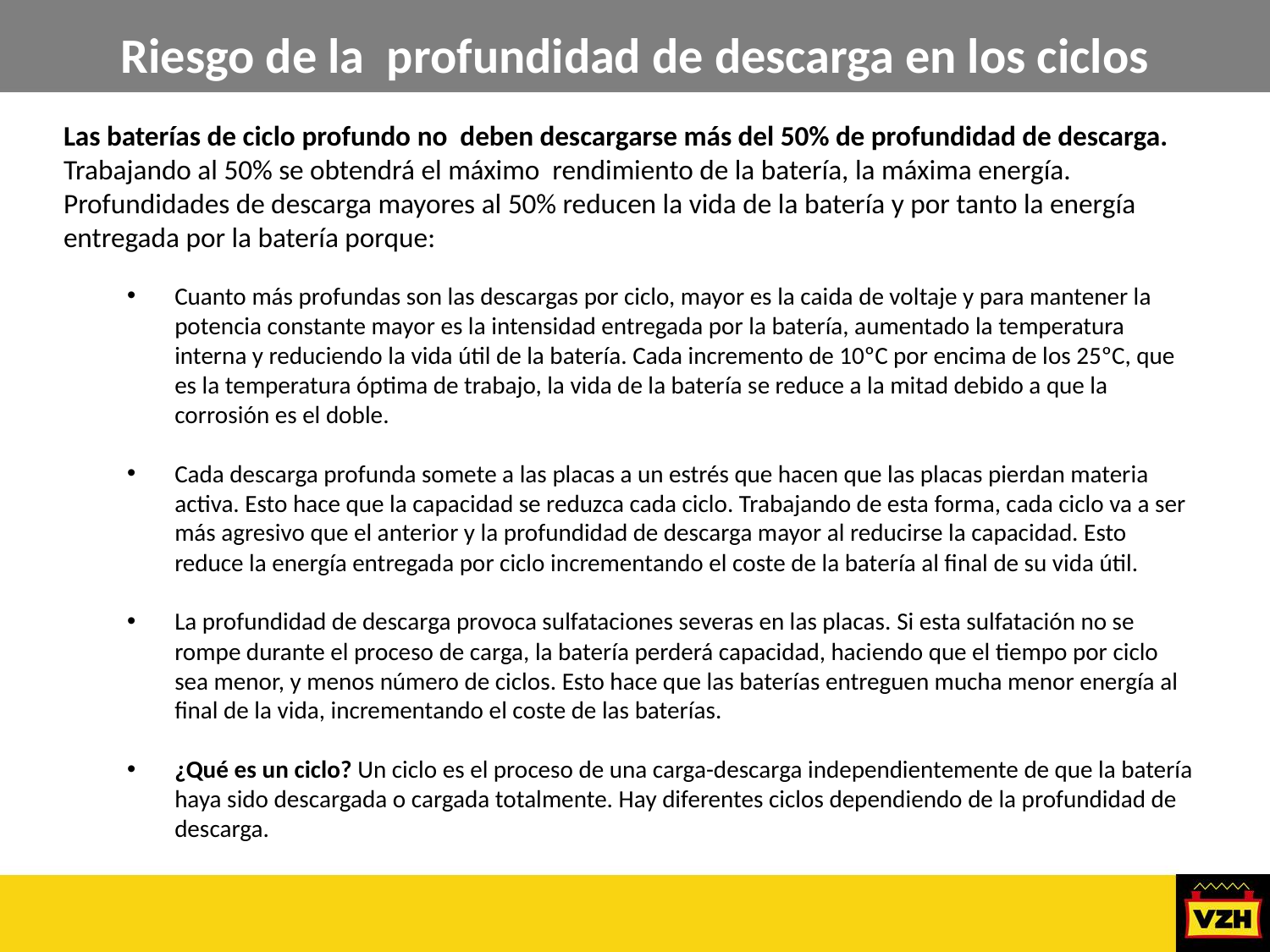

Riesgo de la  profundidad de descarga en los ciclos
Las baterías de ciclo profundo no  deben descargarse más del 50% de profundidad de descarga. Trabajando al 50% se obtendrá el máximo  rendimiento de la batería, la máxima energía. Profundidades de descarga mayores al 50% reducen la vida de la batería y por tanto la energía entregada por la batería porque:

Cuanto más profundas son las descargas por ciclo, mayor es la caida de voltaje y para mantener la potencia constante mayor es la intensidad entregada por la batería, aumentado la temperatura interna y reduciendo la vida útil de la batería. Cada incremento de 10ºC por encima de los 25ºC, que es la temperatura óptima de trabajo, la vida de la batería se reduce a la mitad debido a que la corrosión es el doble.

Cada descarga profunda somete a las placas a un estrés que hacen que las placas pierdan materia activa. Esto hace que la capacidad se reduzca cada ciclo. Trabajando de esta forma, cada ciclo va a ser más agresivo que el anterior y la profundidad de descarga mayor al reducirse la capacidad. Esto reduce la energía entregada por ciclo incrementando el coste de la batería al final de su vida útil.

La profundidad de descarga provoca sulfataciones severas en las placas. Si esta sulfatación no se rompe durante el proceso de carga, la batería perderá capacidad, haciendo que el tiempo por ciclo sea menor, y menos número de ciclos. Esto hace que las baterías entreguen mucha menor energía al final de la vida, incrementando el coste de las baterías.

¿Qué es un ciclo? Un ciclo es el proceso de una carga-descarga independientemente de que la batería haya sido descargada o cargada totalmente. Hay diferentes ciclos dependiendo de la profundidad de descarga.